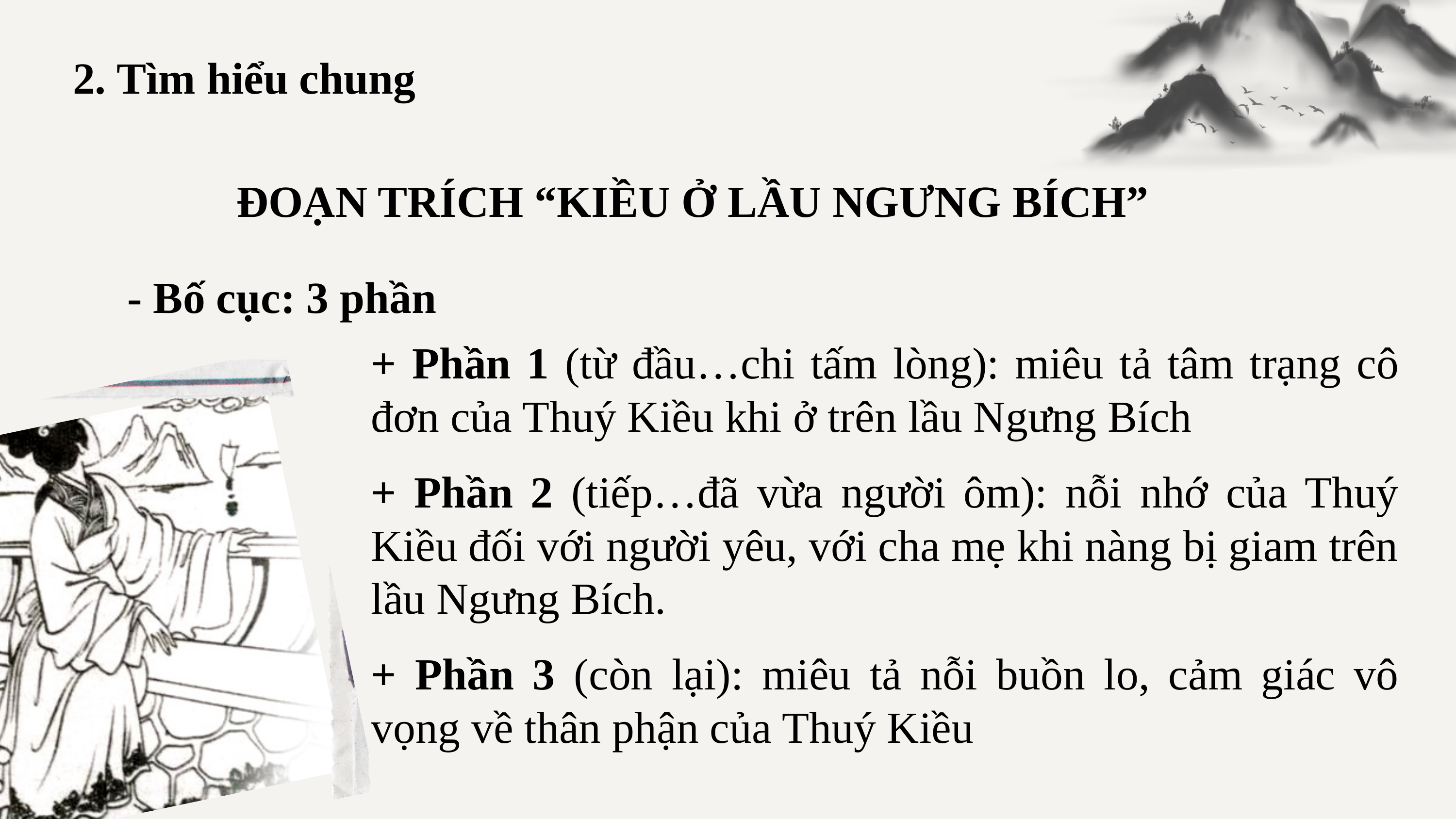

2. Tìm hiểu chung
ĐOẠN TRÍCH “KIỀU Ở LẦU NGƯNG BÍCH”
- Bố cục: 3 phần
+ Phần 1 (từ đầu…chi tấm lòng): miêu tả tâm trạng cô đơn của Thuý Kiều khi ở trên lầu Ngưng Bích
+ Phần 2 (tiếp…đã vừa người ôm): nỗi nhớ của Thuý Kiều đối với người yêu, với cha mẹ khi nàng bị giam trên lầu Ngưng Bích.
+ Phần 3 (còn lại): miêu tả nỗi buồn lo, cảm giác vô vọng về thân phận của Thuý Kiều